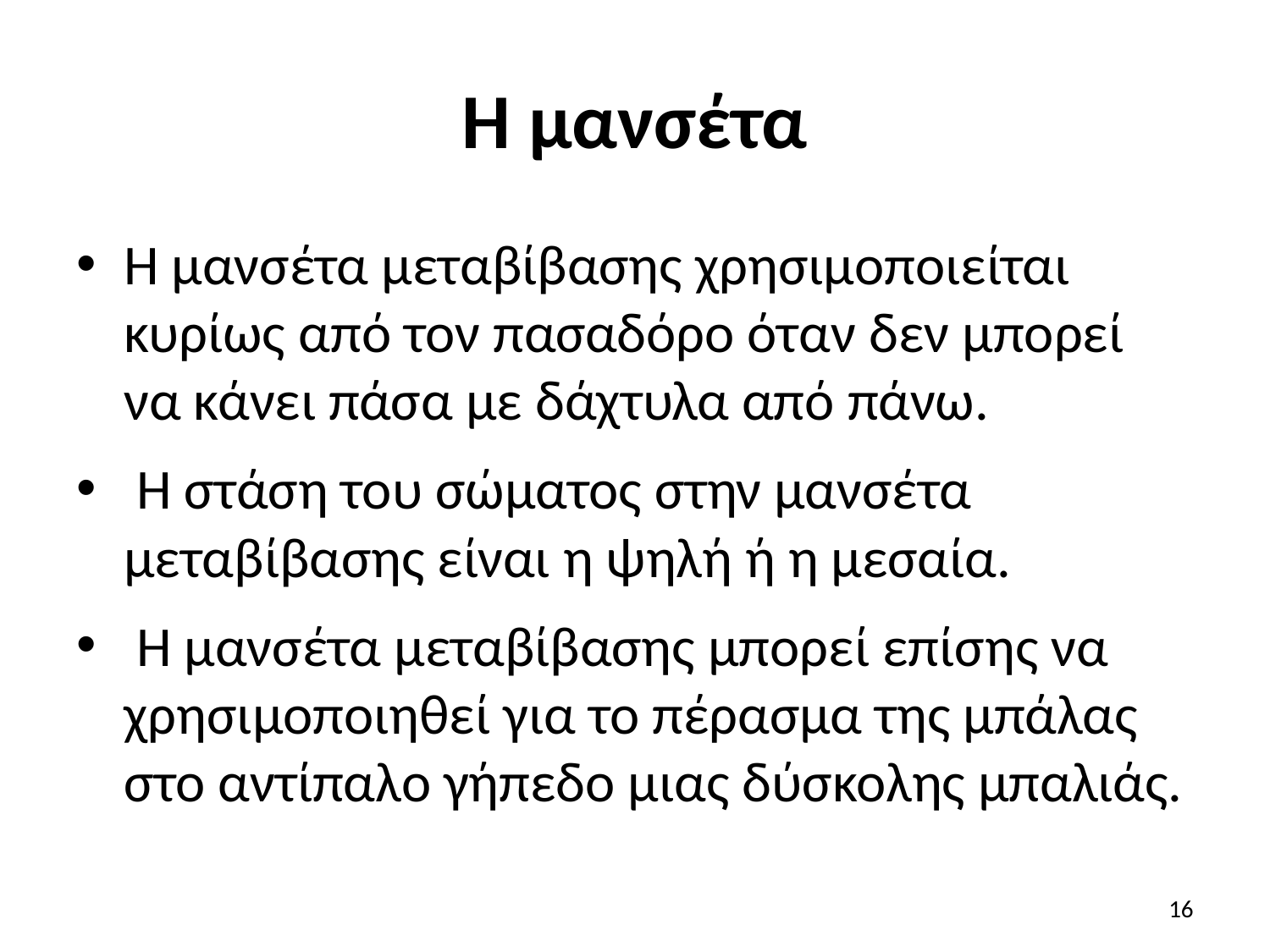

# Η μανσέτα
Η μανσέτα μεταβίβασης χρησιμοποιείται κυρίως από τον πασαδόρο όταν δεν μπορεί να κάνει πάσα με δάχτυλα από πάνω.
 Η στάση του σώματος στην μανσέτα μεταβίβασης είναι η ψηλή ή η μεσαία.
 Η μανσέτα μεταβίβασης μπορεί επίσης να χρησιμοποιηθεί για το πέρασμα της μπάλας στο αντίπαλο γήπεδο μιας δύσκολης μπαλιάς.
16